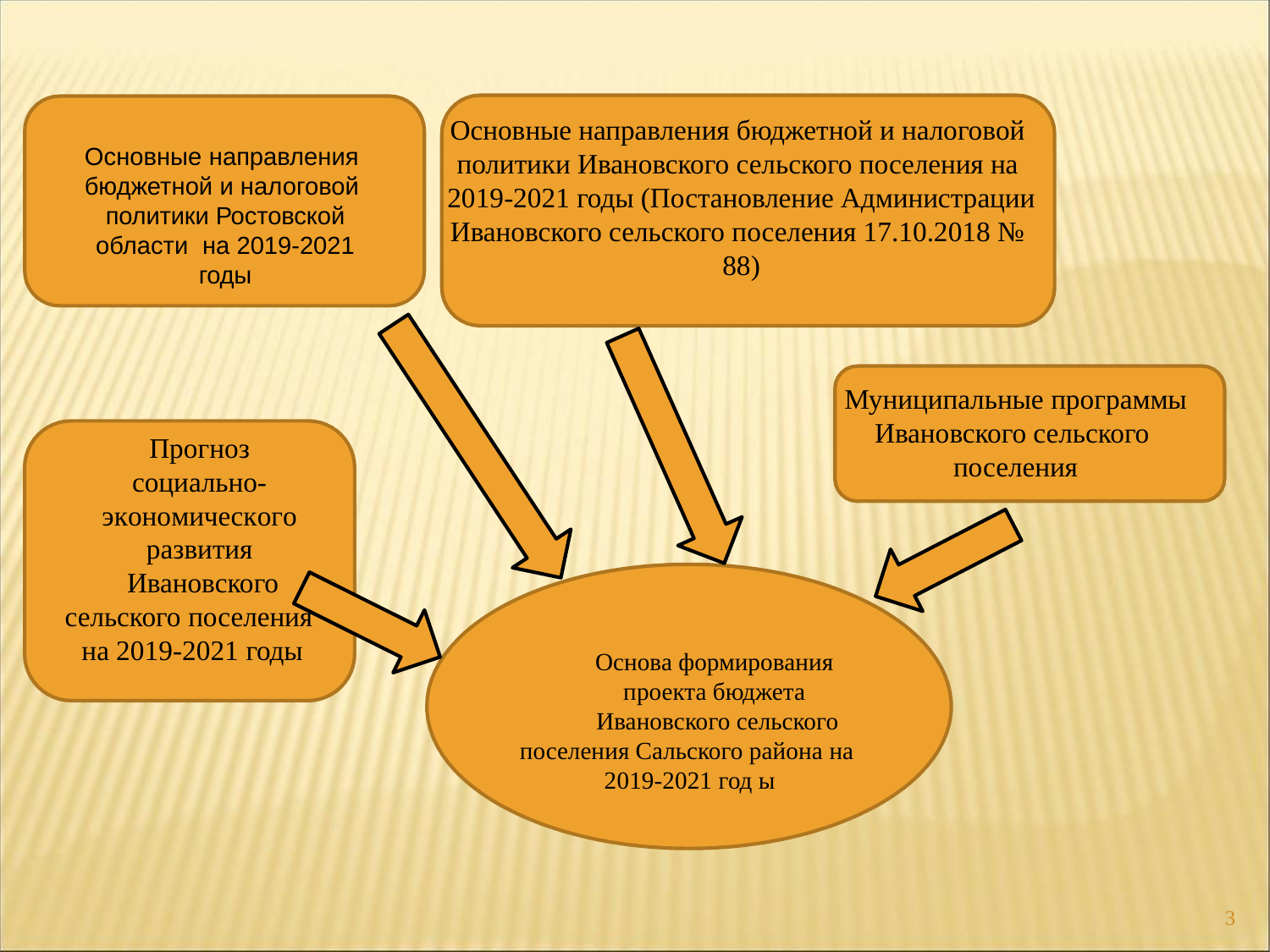

Основные направления бюджетной и налоговой  политики Ивановского сельского поселения на  2019-2021 годы (Постановление Администрации Ивановского сельского поселения 17.10.2018 №  88)
Основные направления  бюджетной и налоговой  политики Ростовской области  на 2019-2021 годы

Муниципальные программы Ивановского сельского  поселения

Прогноз  социально-  экономического  развития  Ивановского
сельского поселения  на 2019-2021 годы

Основа формирования  проекта бюджета  Ивановского сельского
поселения Сальского района на  2019-2021 год ы
3